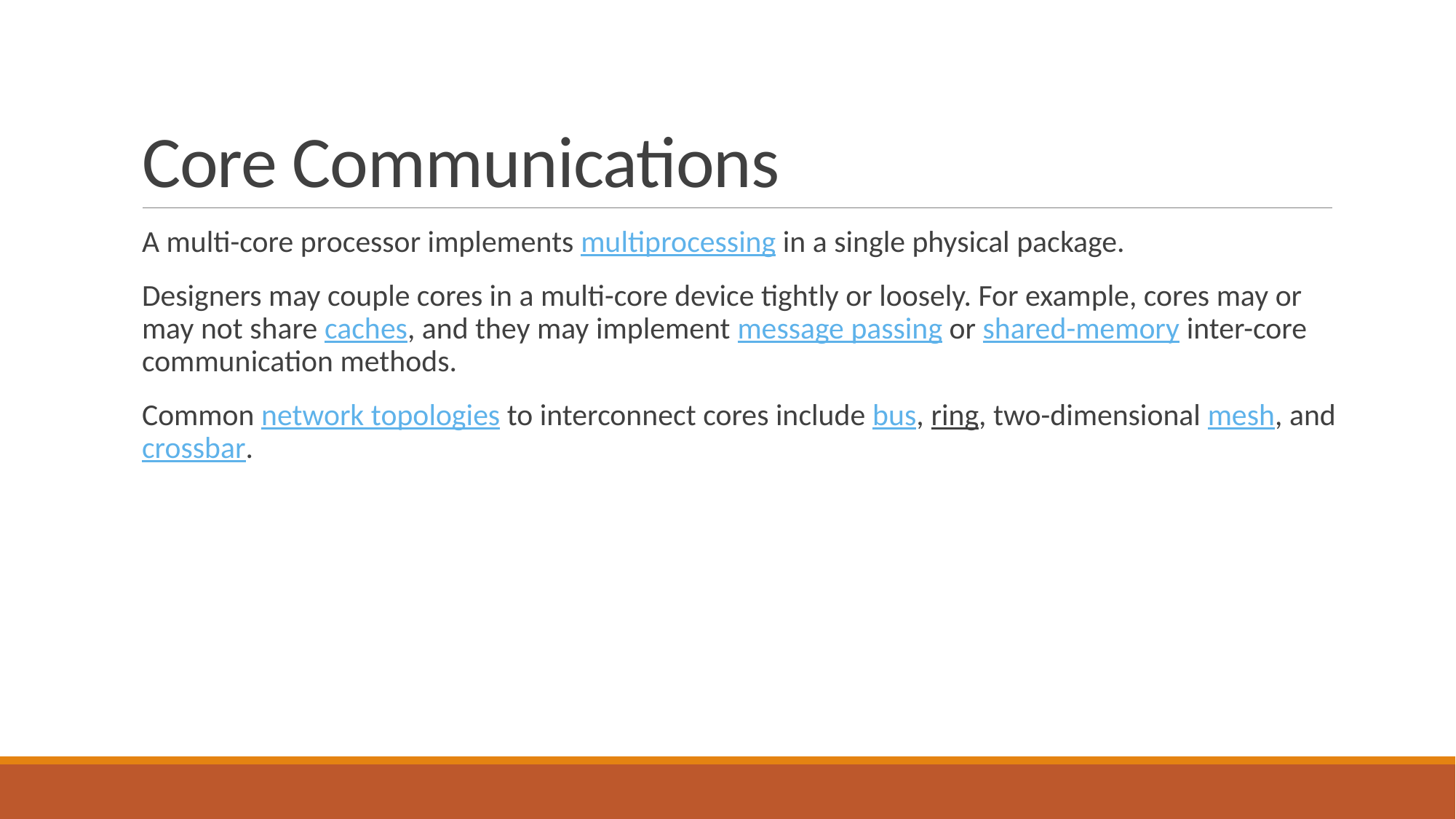

# Core Communications
A multi-core processor implements multiprocessing in a single physical package.
Designers may couple cores in a multi-core device tightly or loosely. For example, cores may or may not share caches, and they may implement message passing or shared-memory inter-core communication methods.
Common network topologies to interconnect cores include bus, ring, two-dimensional mesh, and crossbar.